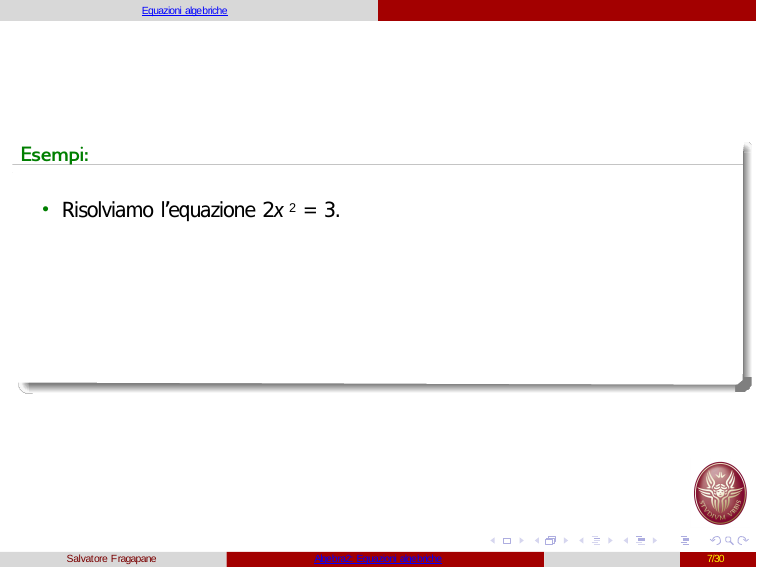

Equazioni algebriche
Esempi:

Risolviamo l’equazione 2x 2 = 3.

Salvatore Fragapane
Algebra2: Equazioni algebriche
7/30